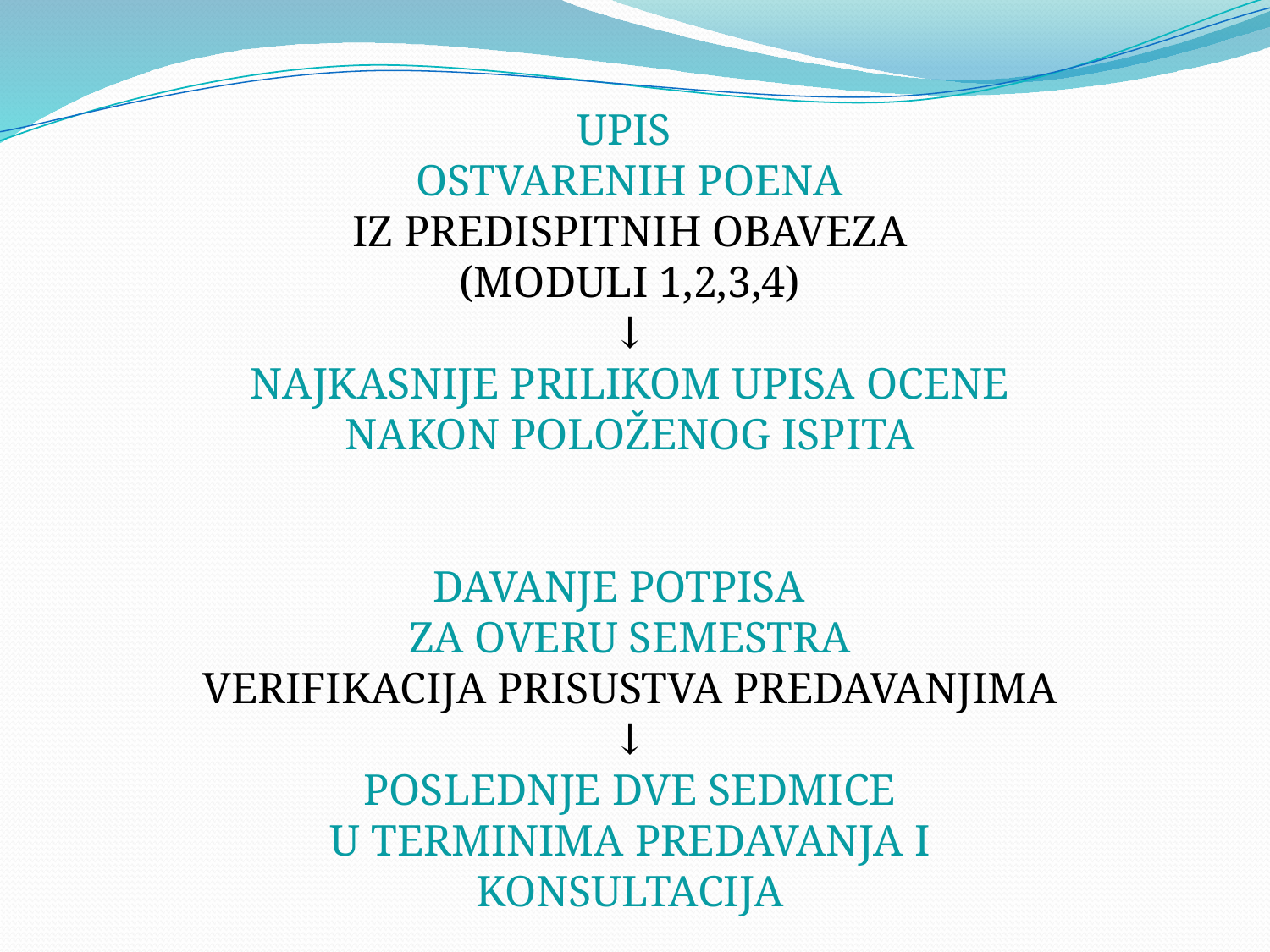

UPIS
OSTVARENIH POENA
IZ PREDISPITNIH OBAVEZA
(MODULI 1,2,3,4)
↓
NAJKASNIJE PRILIKOM UPISA OCENE NAKON POLOŽENOG ISPITA

DAVANJE POTPISA
ZA OVERU SEMESTRA
VERIFIKACIJA PRISUSTVA PREDAVANJIMA
↓
POSLEDNJE DVE SEDMICE
U TERMINIMA PREDAVANJA I KONSULTACIJA